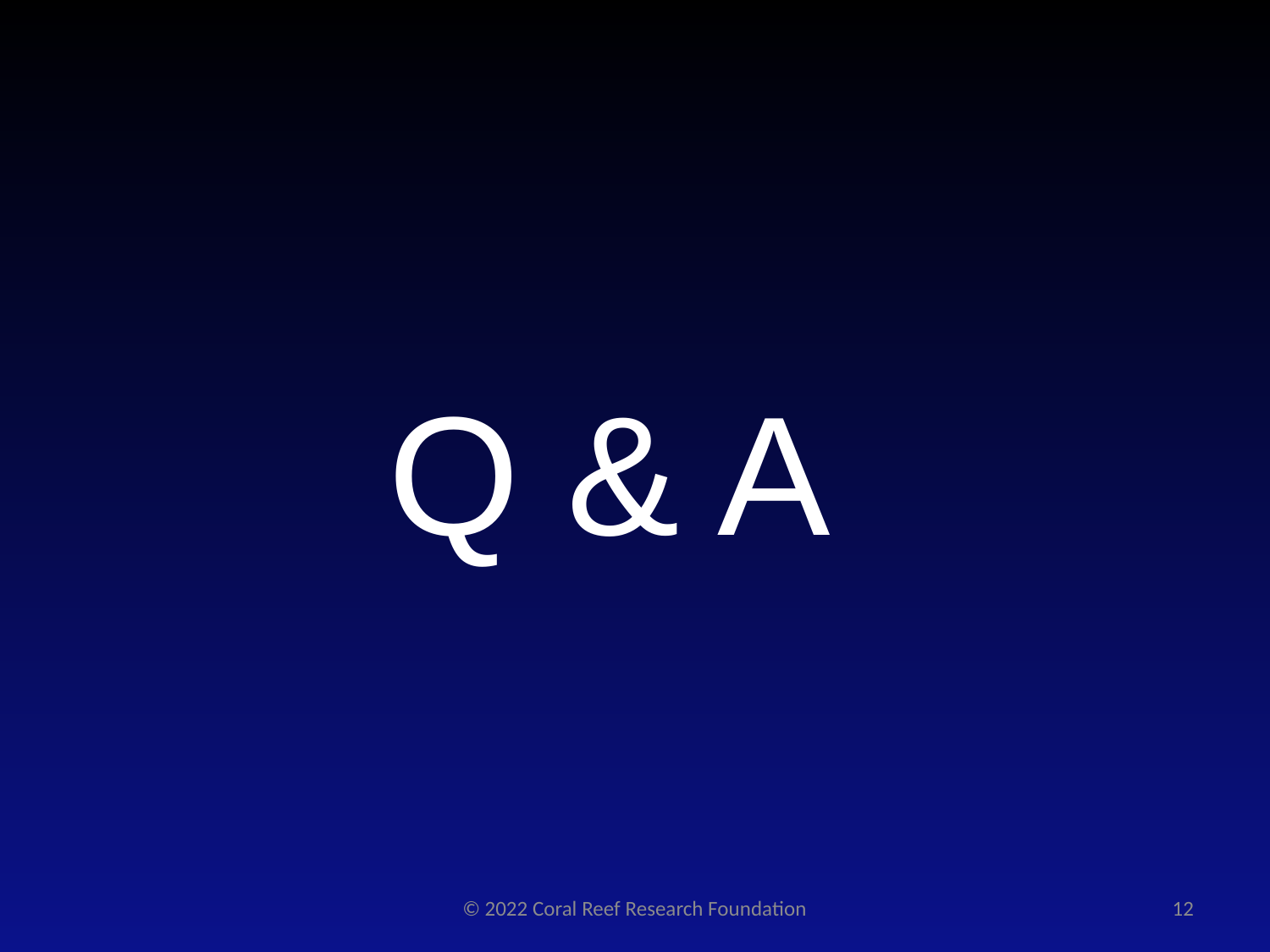

Q & A
© 2022 Coral Reef Research Foundation
12